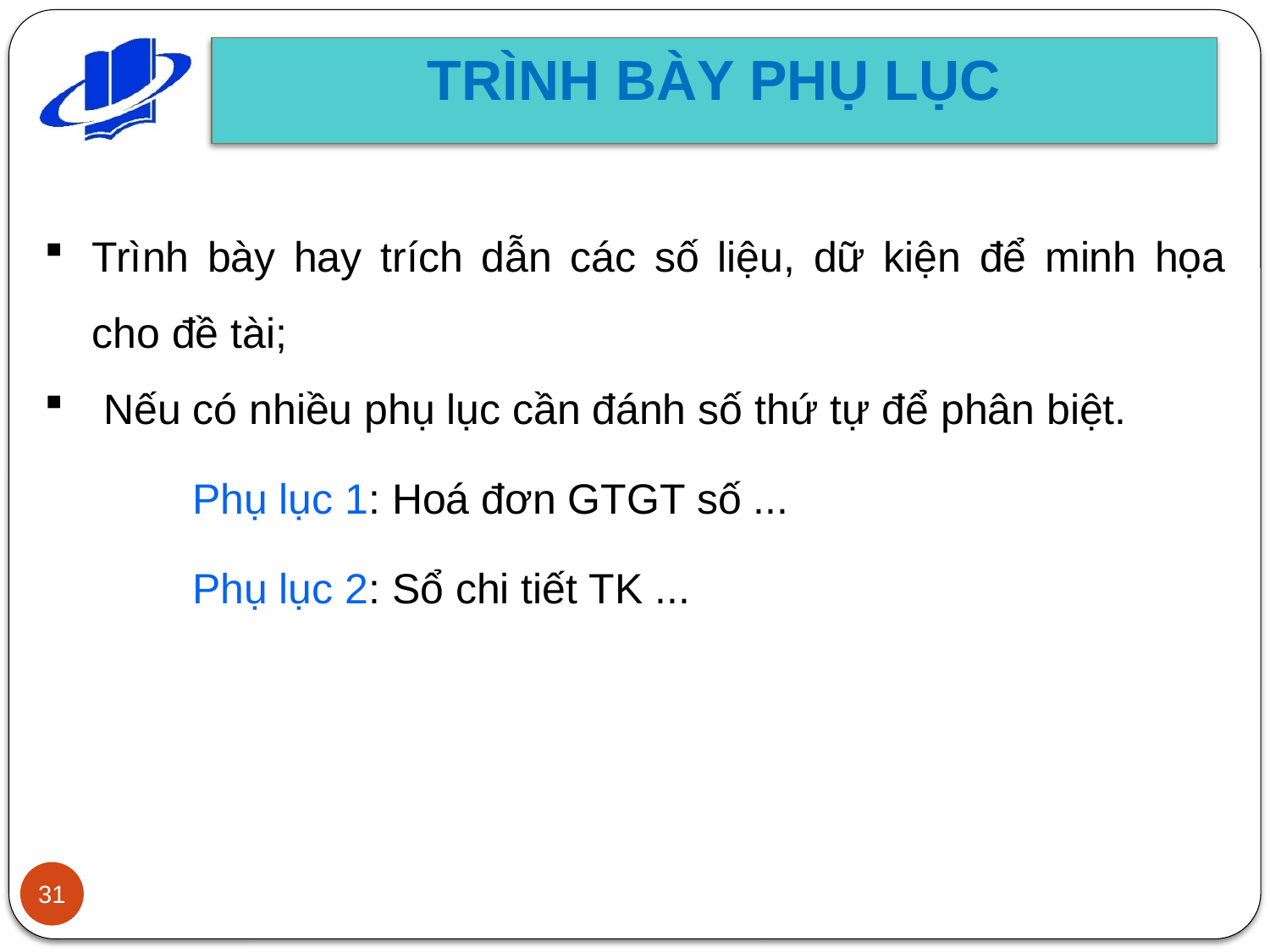

TRÌNH BÀY PHỤ LỤC
Trình bày hay trích dẫn các số liệu, dữ kiện để minh họa cho đề tài;
 Nếu có nhiều phụ lục cần đánh số thứ tự để phân biệt.
		Phụ lục 1: Hoá đơn GTGT số ...
		Phụ lục 2: Sổ chi tiết TK ...
31